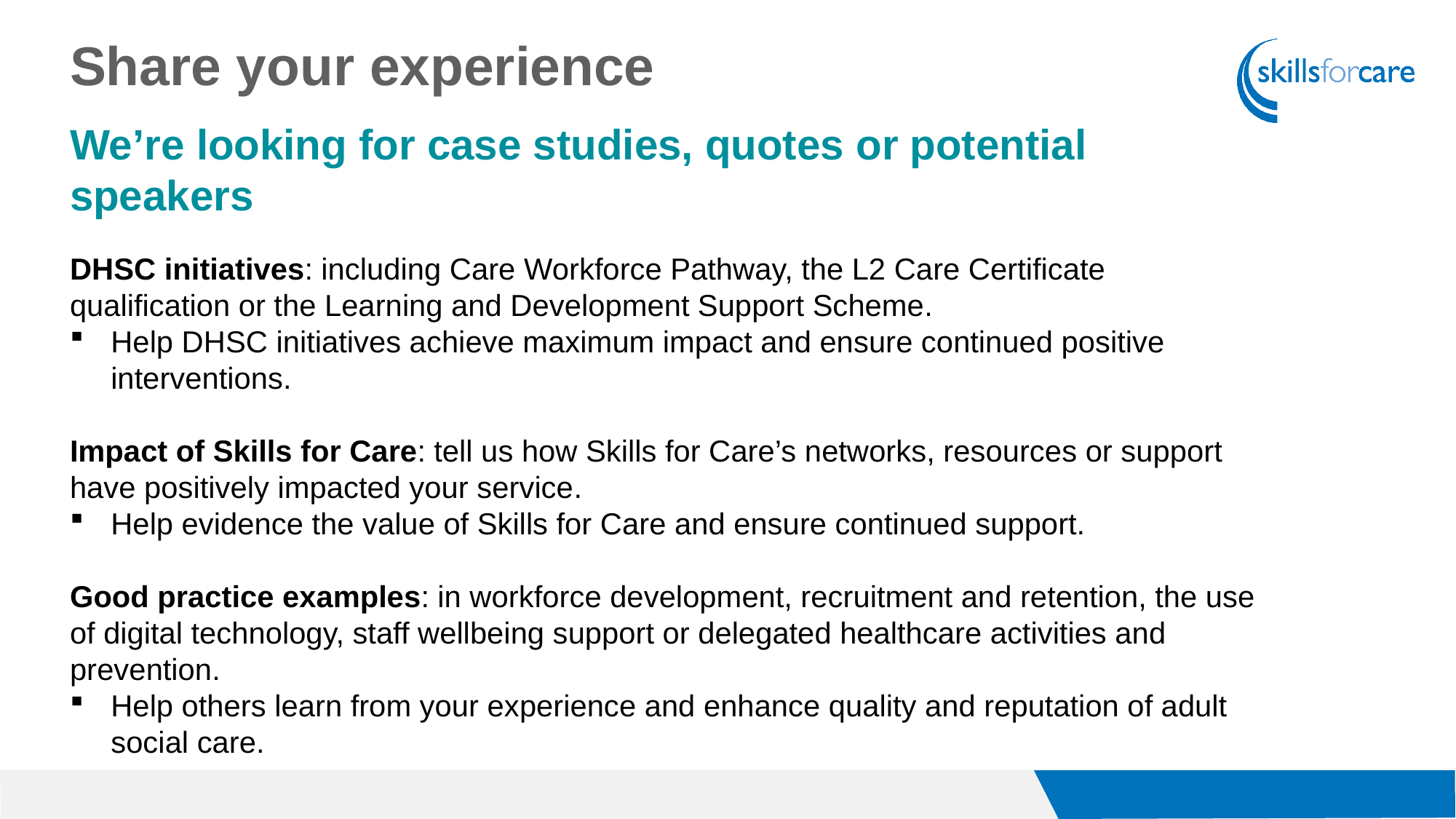

Share your experience​
We’re looking for case studies, quotes or potential speakers​
DHSC initiatives: including Care Workforce Pathway, the L2 Care Certificate qualification or the Learning and Development Support Scheme​.
Help DHSC initiatives achieve maximum impact and ensure continued positive interventions.​

Impact of Skills for Care: tell us how Skills for Care’s networks, resources or support have positively impacted your service​.
Help evidence the value of Skills for Care and ensure continued support.​

Good practice examples: in workforce development, recruitment and retention, the use of digital technology, staff wellbeing support or delegated healthcare activities and prevention​.
Help others learn from your experience and enhance quality and reputation of adult social care.​